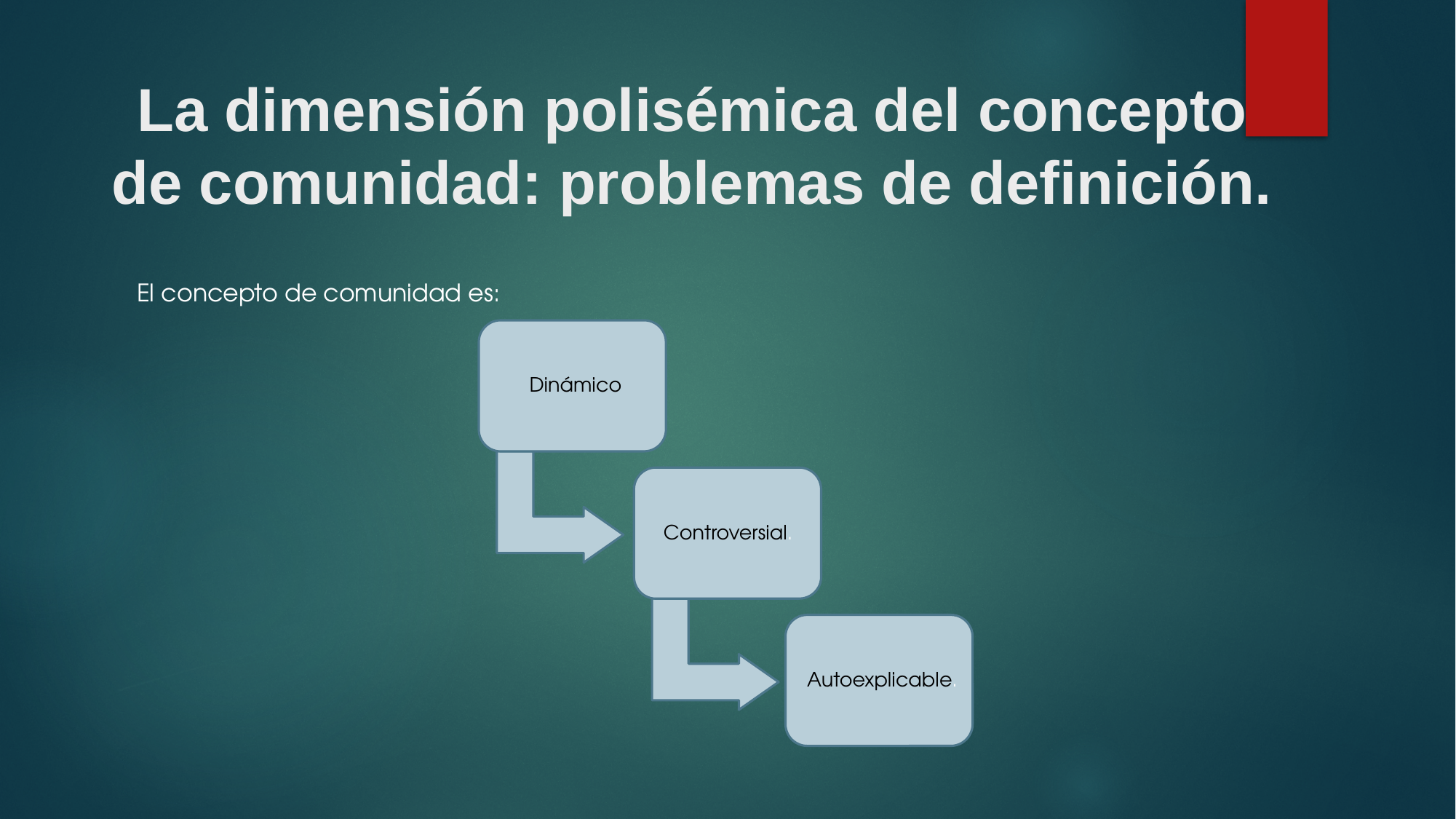

# La dimensión polisémica del concepto de comunidad: problemas de definición.

El concepto de comunidad es:

Dinámico
Controversial.
Autoexplicable.